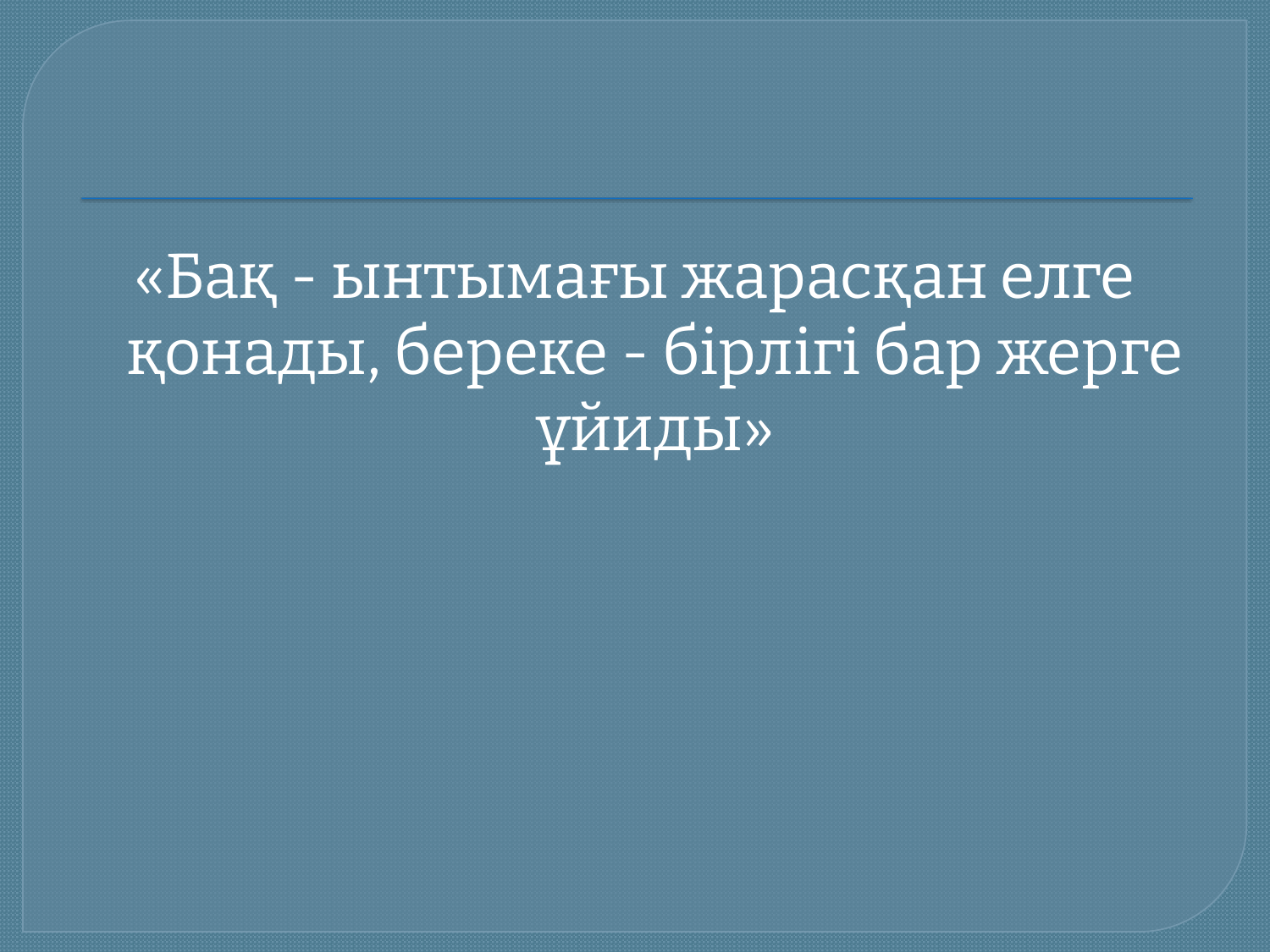

#
«Бақ - ынтымағы жарасқан елге қонады, береке - бірлігі бар жерге ұйиды»